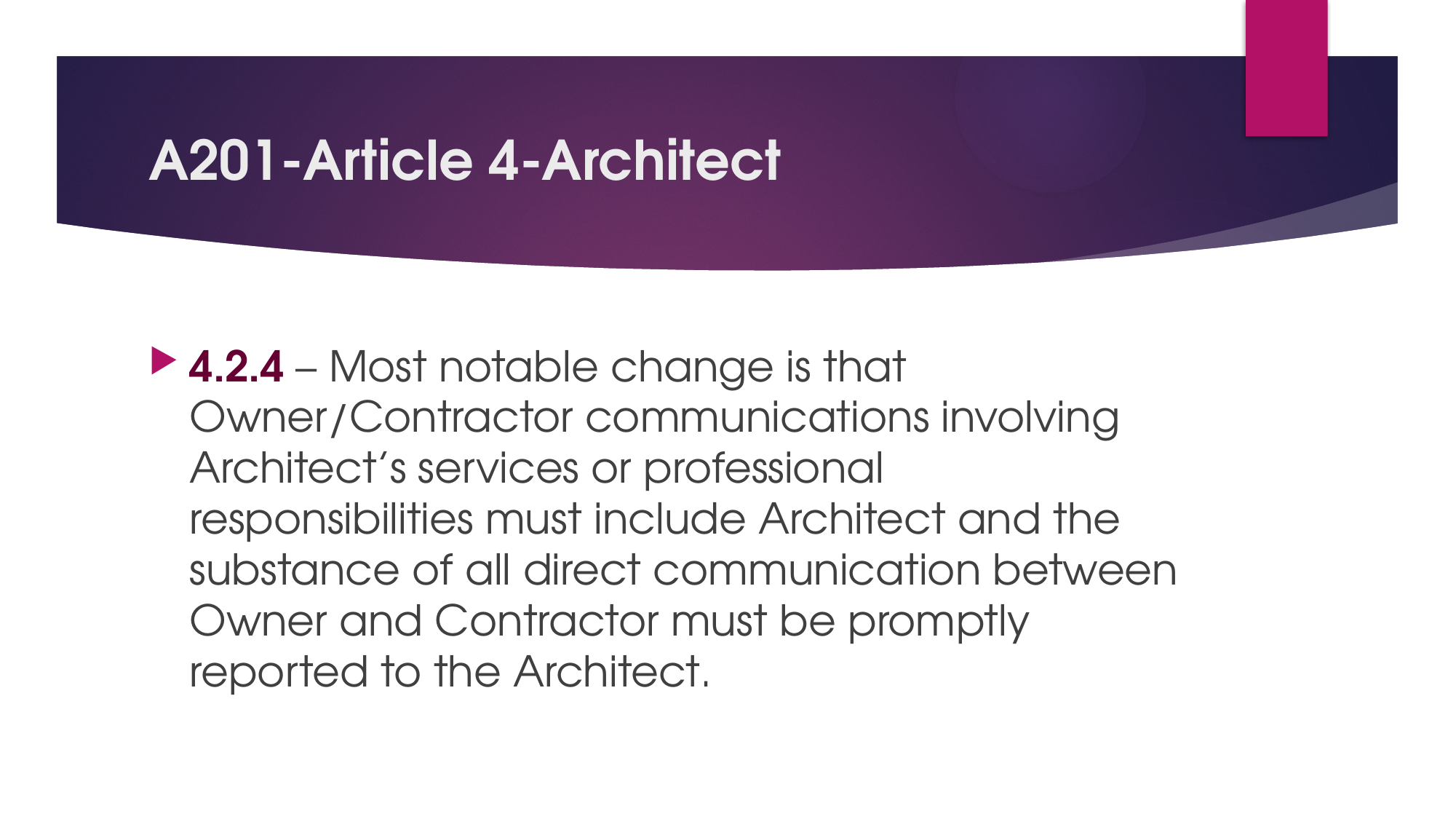

# A201-Article 4-Architect
4.2.4 – Most notable change is that Owner/Contractor communications involving Architect’s services or professional responsibilities must include Architect and the substance of all direct communication between Owner and Contractor must be promptly reported to the Architect.